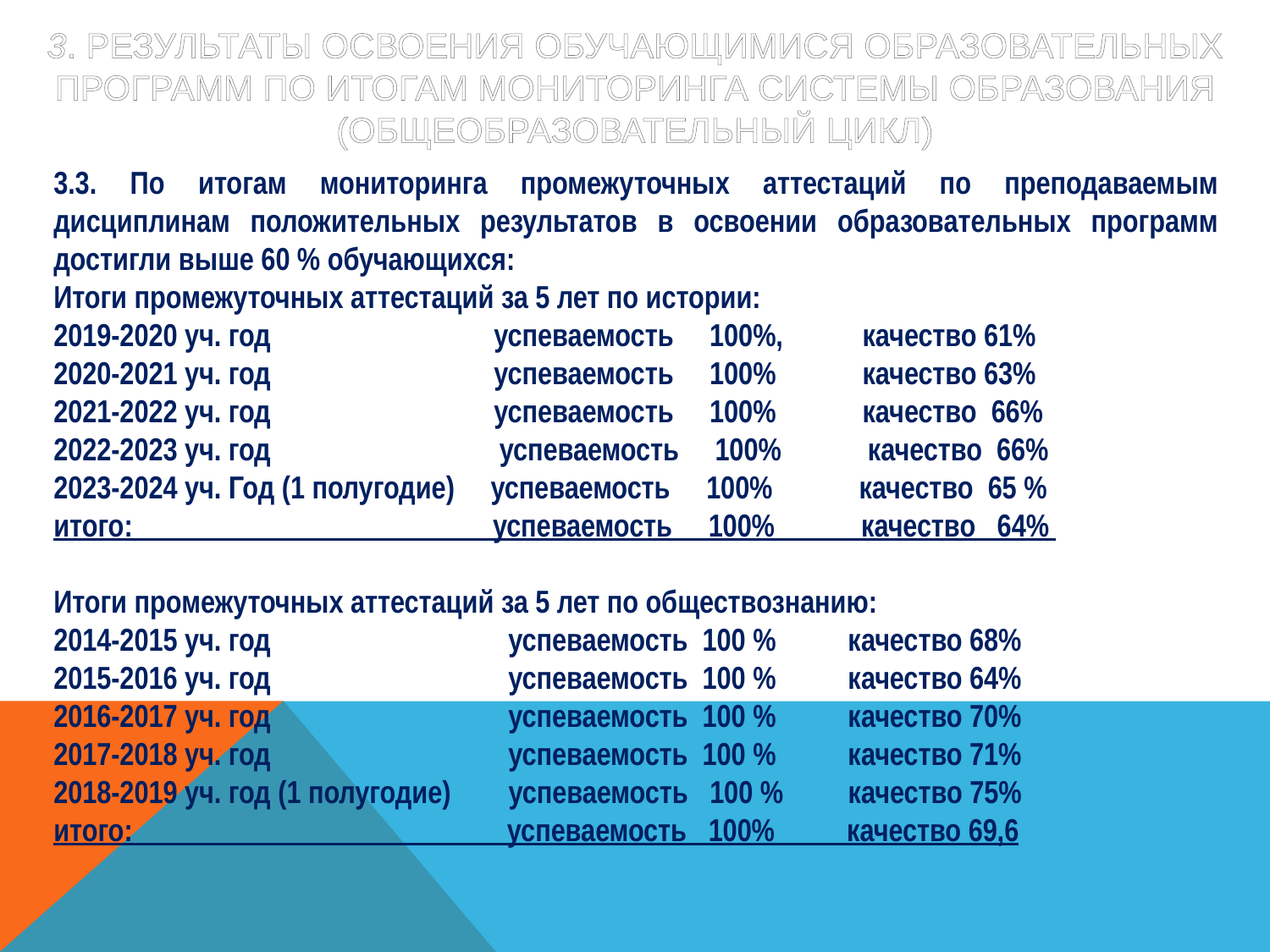

# 3. Результаты освоения обучающимися образовательных программ по итогам мониторинга системы образования (общеобразовательный цикл)
3.3. По итогам мониторинга промежуточных аттестаций по преподаваемым дисциплинам положительных результатов в освоении образовательных программ достигли выше 60 % обучающихся:
Итоги промежуточных аттестаций за 5 лет по истории:
2019-2020 уч. год                               успеваемость     100%,           качество 61%
2020-2021 уч. год                               успеваемость     100%            качество 63%
2021-2022 уч. год                               успеваемость     100%            качество  66%
2022-2023 уч. год 		         успеваемость     100%            качество  66%
2023-2024 уч. Год (1 полугодие)     успеваемость     100%            качество  65 %
итого:                                                  успеваемость     100%            качество   64%

Итоги промежуточных аттестаций за 5 лет по обществознанию:
2014-2015 уч. год                                 успеваемость  100 %          качество 68%
2015-2016 уч. год                                 успеваемость  100 %          качество 64%
2016-2017 уч. год                                 успеваемость  100 %          качество 70%
2017-2018 уч. год                                 успеваемость  100 %          качество 71%
2018-2019 уч. год (1 полугодие)        успеваемость   100 %         качество 75%
итого:                                                    успеваемость   100%          качество 69,6